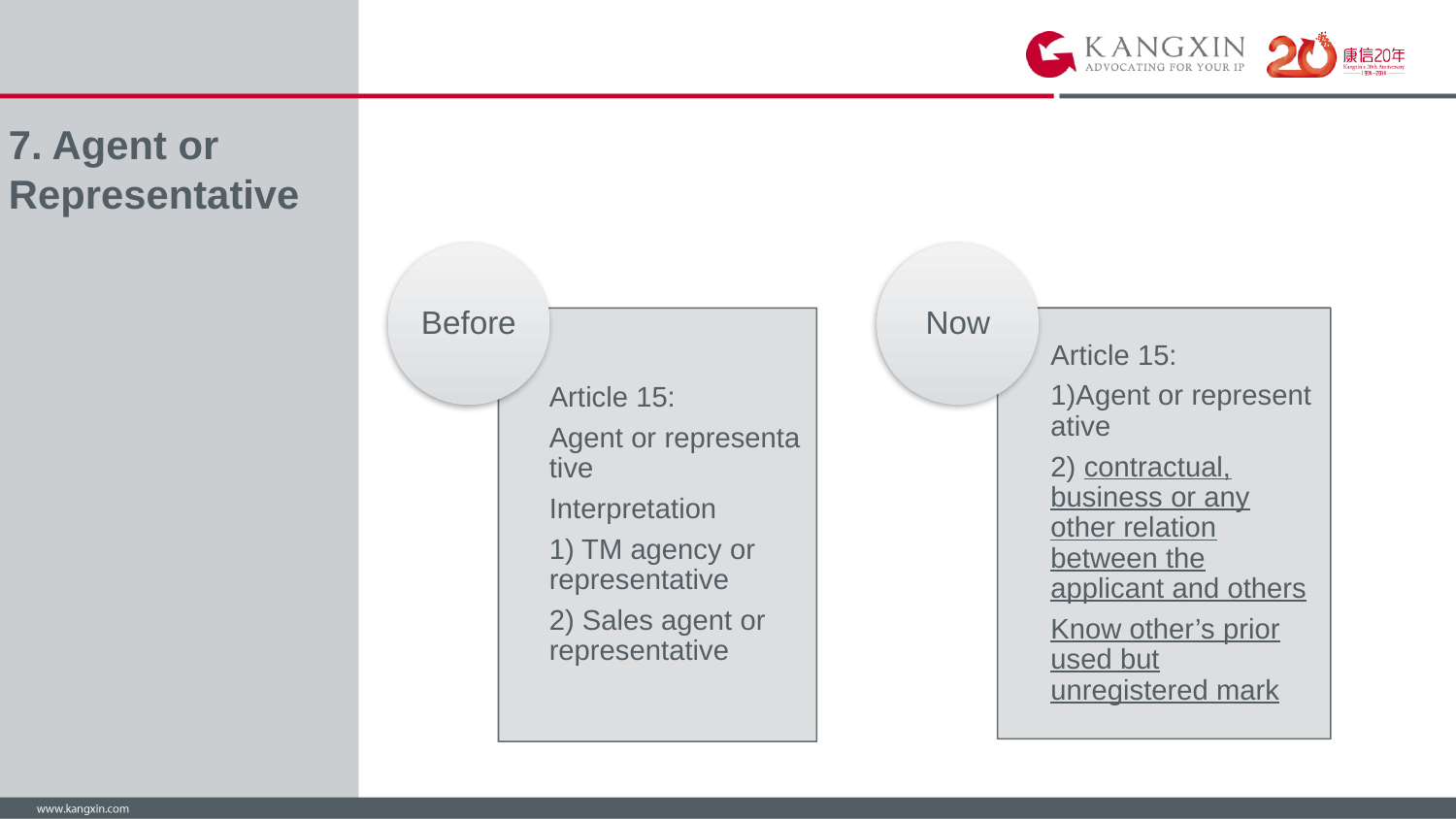

# 7. Agent or Representative
Article 15:
Agent or representative
Interpretation
1) TM agency or representative
2) Sales agent or representative
Before
Article 15:
1)Agent or representative
2) contractual, business or any other relation between the applicant and others
Know other’s prior used but unregistered mark
Now